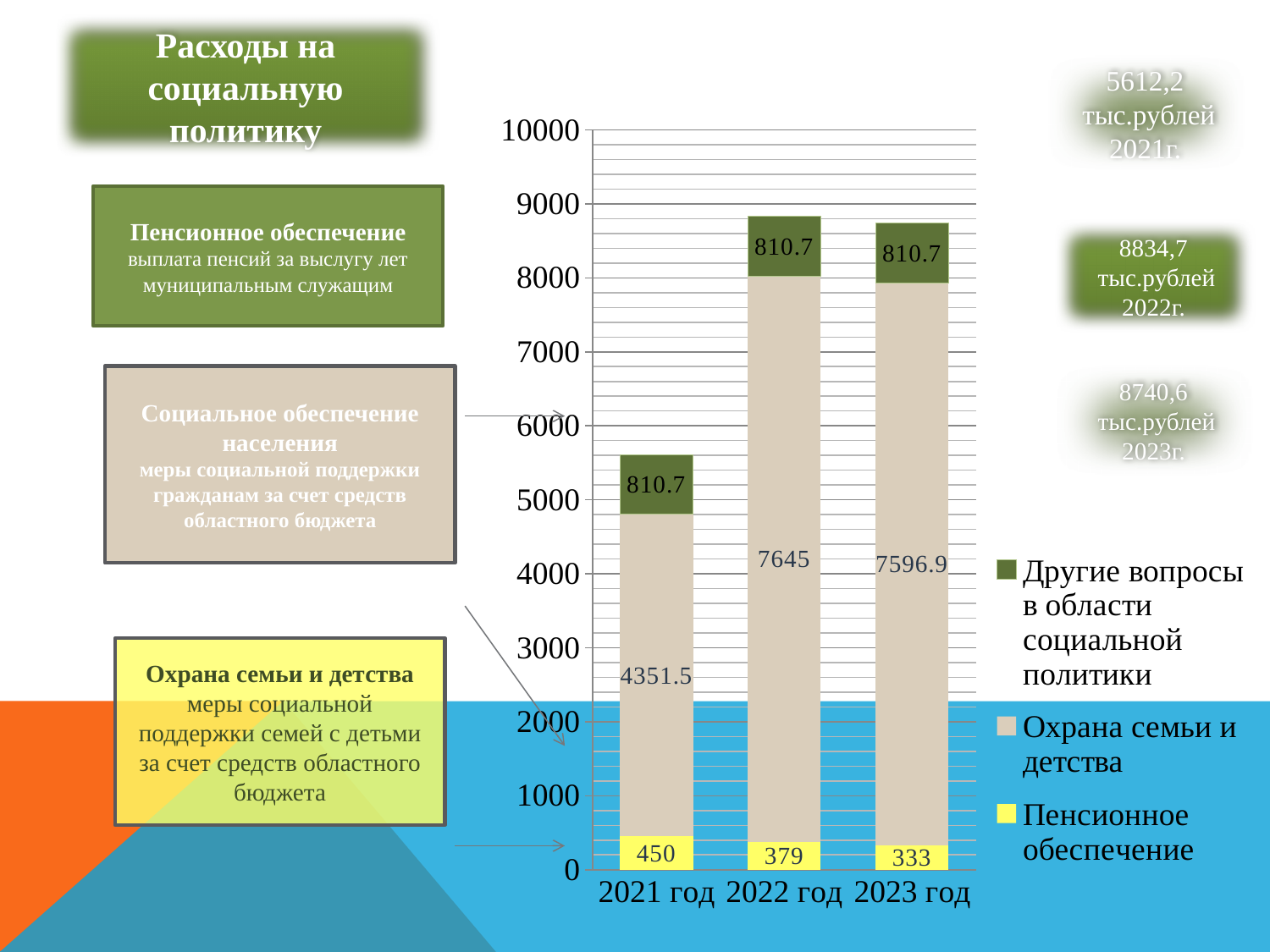

Расходы на социальную политику
5612,2
 тыс.рублей 2021г.

### Chart

| Category | Пенсионное обеспечение | Охрана семьи и детства | Другие вопросы в области социальной политики |
|---|---|---|---|
| 2021 год | 450.0 | 4351.5 | 810.7 |
| 2022 год | 379.0 | 7645.0 | 810.7 |
| 2023 год | 333.0 | 7596.9 | 810.7 |
Пенсионное обеспечение
выплата пенсий за выслугу лет муниципальным служащим
8834,7
 тыс.рублей 2022г.
8740,6
 тыс.рублей 2023г.
Социальное обеспечение населения
меры социальной поддержки гражданам за счет средств областного бюджета
Охрана семьи и детства
меры социальной поддержки семей с детьми за счет средств областного бюджета